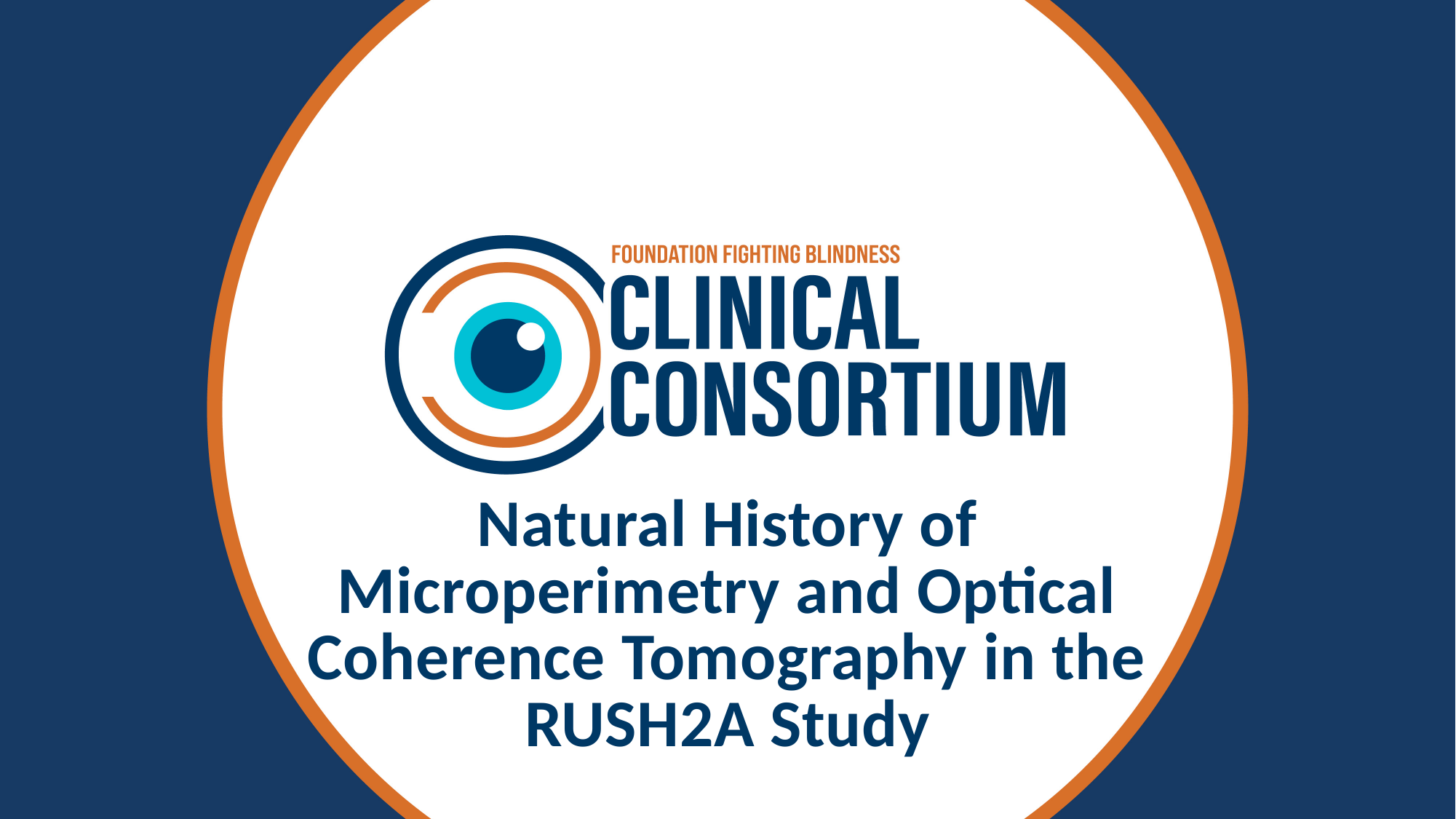

# Natural History of Microperimetry and Optical Coherence Tomography in the RUSH2A Study